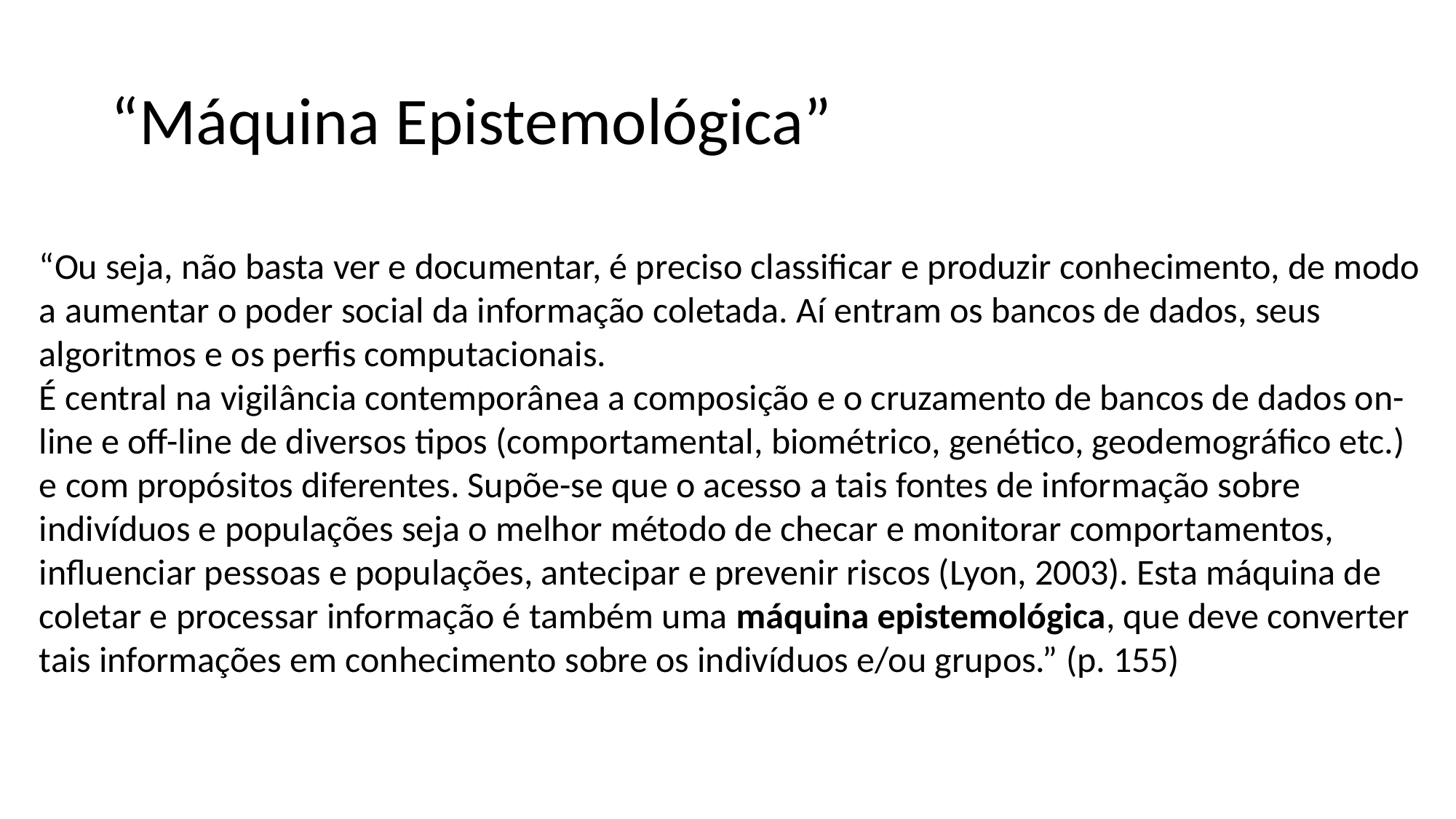

# “Máquina Epistemológica”
“Ou seja, não basta ver e documentar, é preciso classificar e produzir conhecimento, de modo a aumentar o poder social da informação coletada. Aí entram os bancos de dados, seus algoritmos e os perfis computacionais.
É central na vigilância contemporânea a composição e o cruzamento de bancos de dados on-line e off-line de diversos tipos (comportamental, biométrico, genético, geodemográfico etc.) e com propósitos diferentes. Supõe-se que o acesso a tais fontes de informação sobre indivíduos e populações seja o melhor método de checar e monitorar comportamentos, influenciar pessoas e populações, antecipar e prevenir riscos (Lyon, 2003). Esta máquina de coletar e processar informação é também uma máquina epistemológica, que deve converter tais informações em conhecimento sobre os indivíduos e/ou grupos.” (p. 155)